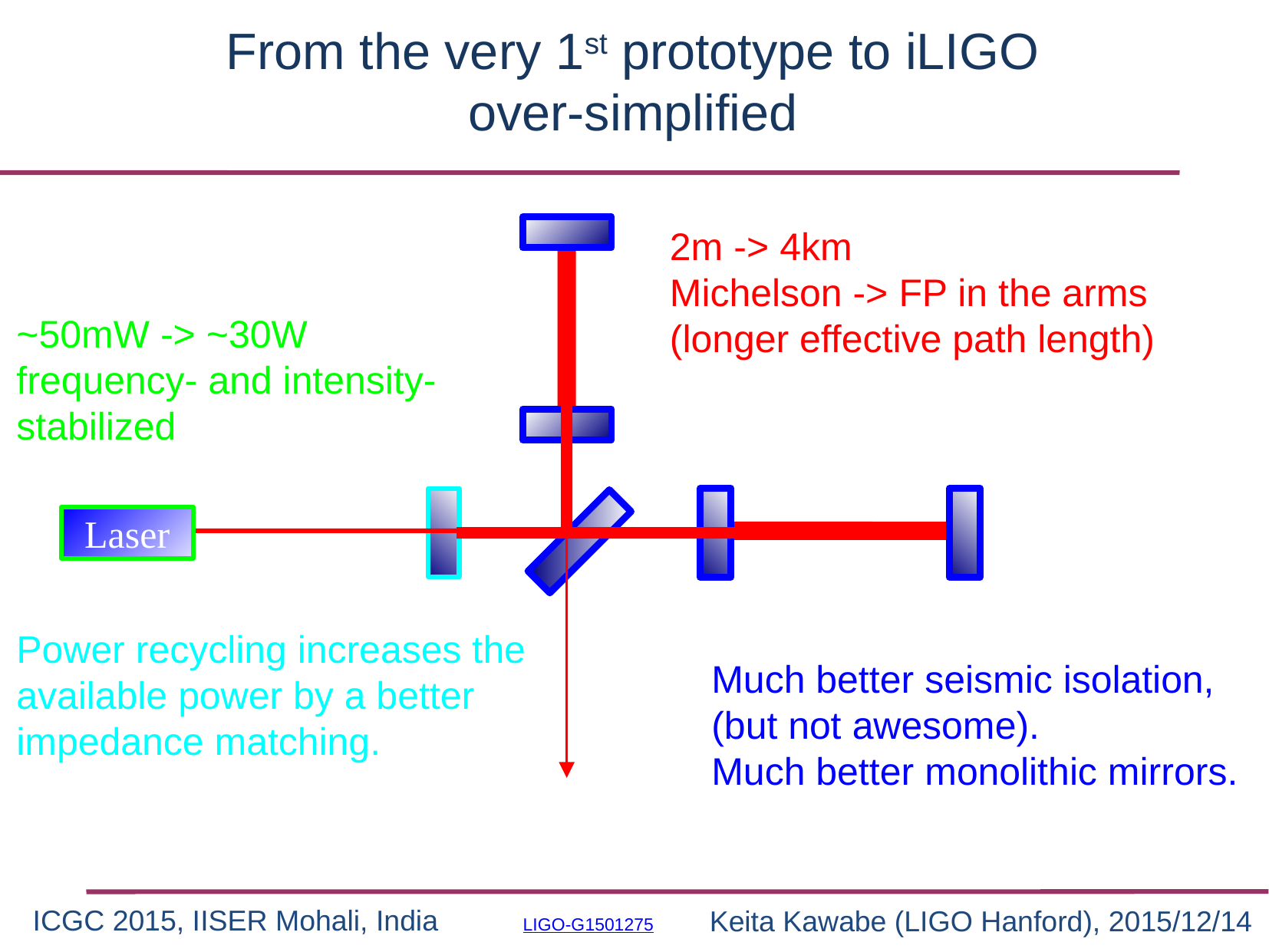

# From the very 1st prototype to iLIGO over-simplified

2m -> 4km
Michelson -> FP in the arms
(longer effective path length)

~50mW -> ~30W
frequency- and intensity- stabilized

Laser

Power recycling increases the available power by a better impedance matching.
Much better seismic isolation, (but not awesome).
Much better monolithic mirrors.